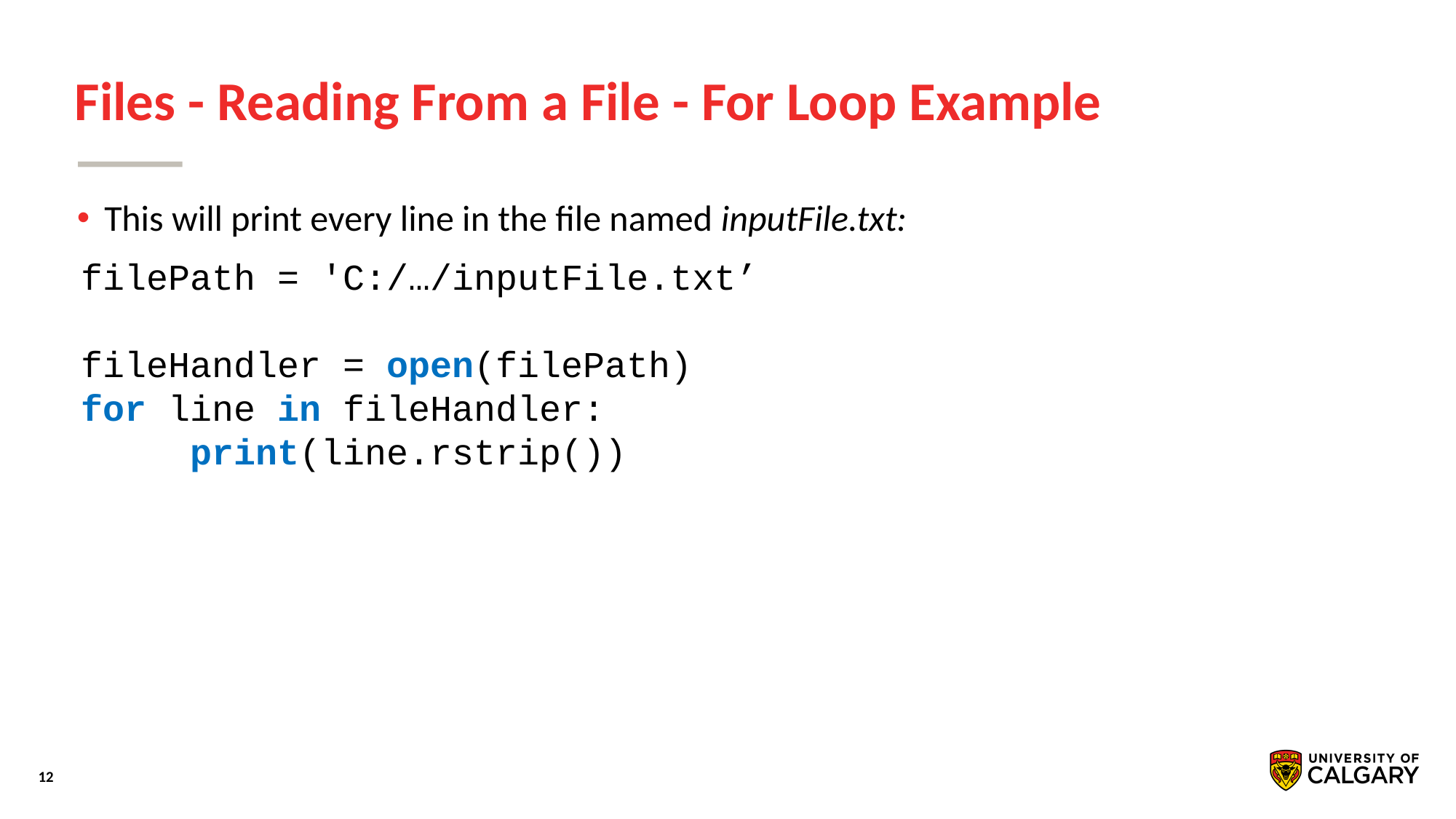

# Files - Reading From a File - For Loop Example
This will print every line in the file named inputFile.txt:

filePath = 'C:/…/inputFile.txt’

fileHandler = open(filePath)
for line in fileHandler:
	print(line.rstrip())